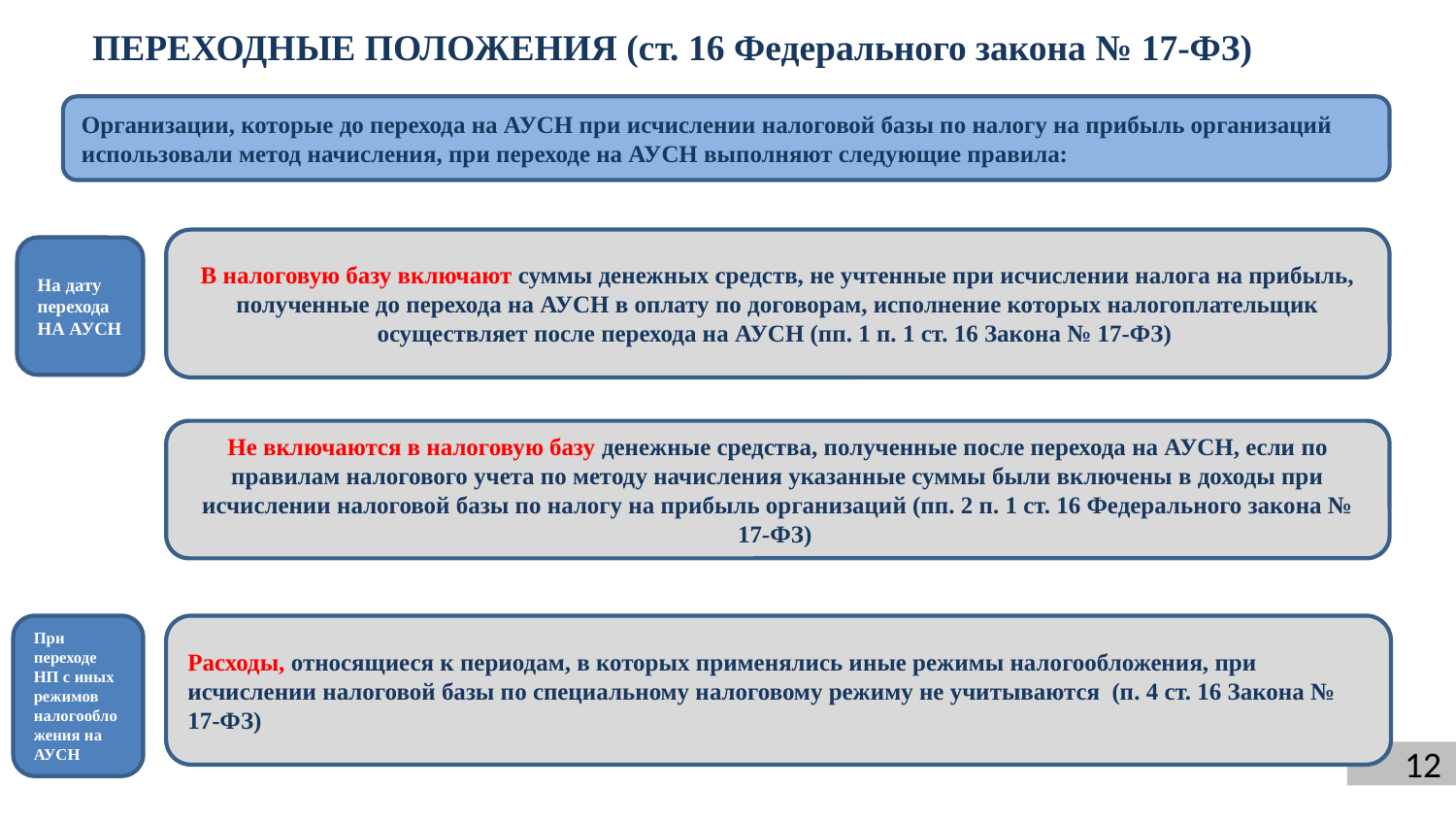

ПЕРЕХОДНЫЕ ПОЛОЖЕНИЯ (ст. 16 Федерального закона № 17-ФЗ)

Организации, которые до перехода на АУСН при исчислении налоговой базы по налогу на прибыль организаций использовали метод начисления, при переходе на АУСН выполняют следующие правила:
В налоговую базу включают суммы денежных средств, не учтенные при исчислении налога на прибыль, полученные до перехода на АУСН в оплату по договорам, исполнение которых налогоплательщик осуществляет после перехода на АУСН (пп. 1 п. 1 ст. 16 Закона № 17-ФЗ)
На дату перехода НА АУСН
Не включаются в налоговую базу денежные средства, полученные после перехода на АУСН, если по правилам налогового учета по методу начисления указанные суммы были включены в доходы при исчислении налоговой базы по налогу на прибыль организаций (пп. 2 п. 1 ст. 16 Федерального закона № 17-ФЗ)
При переходе НП с иных режимов налогообложения на АУСН
Расходы, относящиеся к периодам, в которых применялись иные режимы налогообложения, при исчислении налоговой базы по специальному налоговому режиму не учитываются  (п. 4 ст. 16 Закона № 17-ФЗ)
12